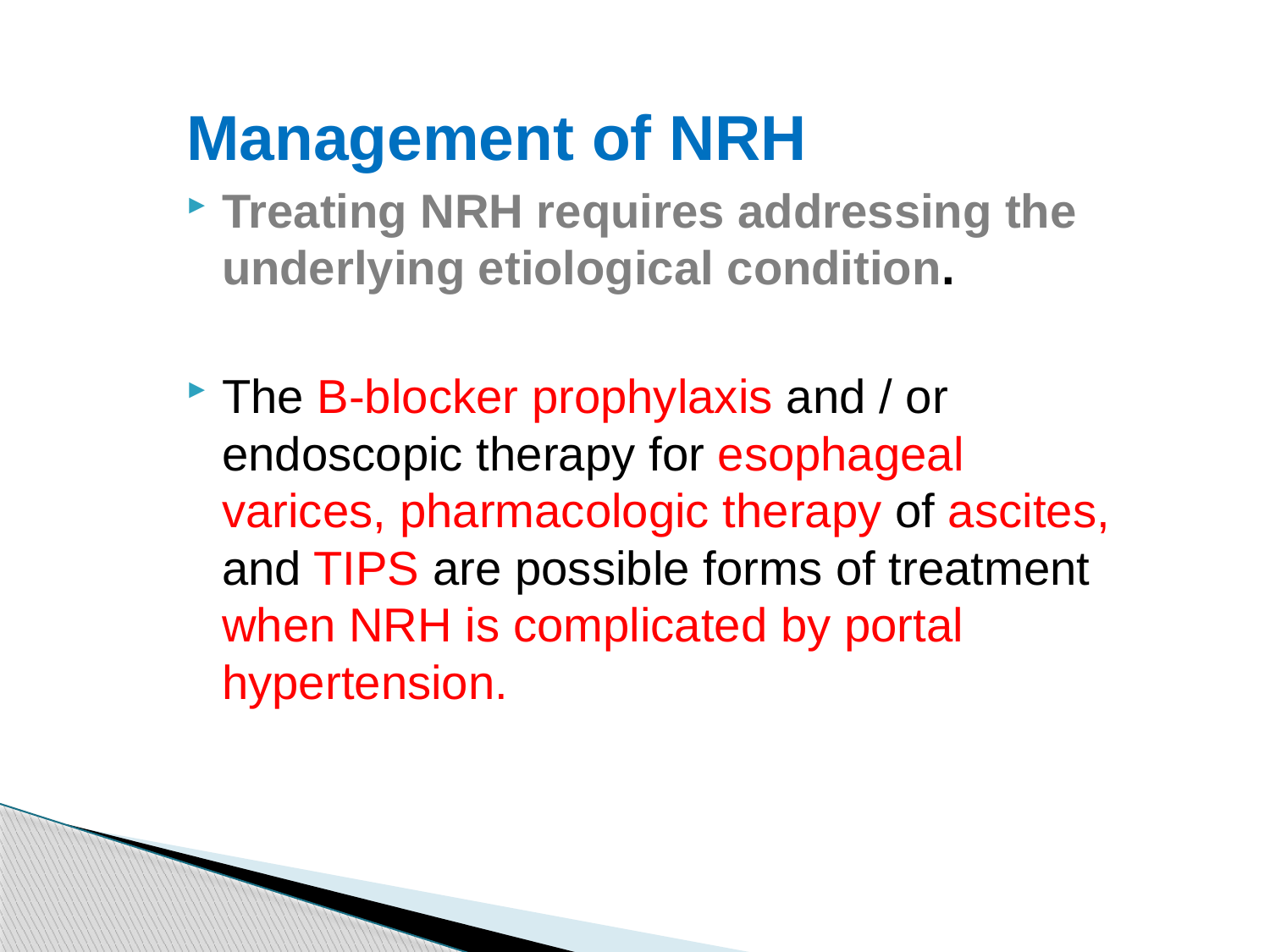

Management of NRH
Treating NRH requires addressing the underlying etiological condition.

The B-blocker prophylaxis and / or endoscopic therapy for esophageal varices, pharmacologic therapy of ascites, and TIPS are possible forms of treatment when NRH is complicated by portal hypertension.